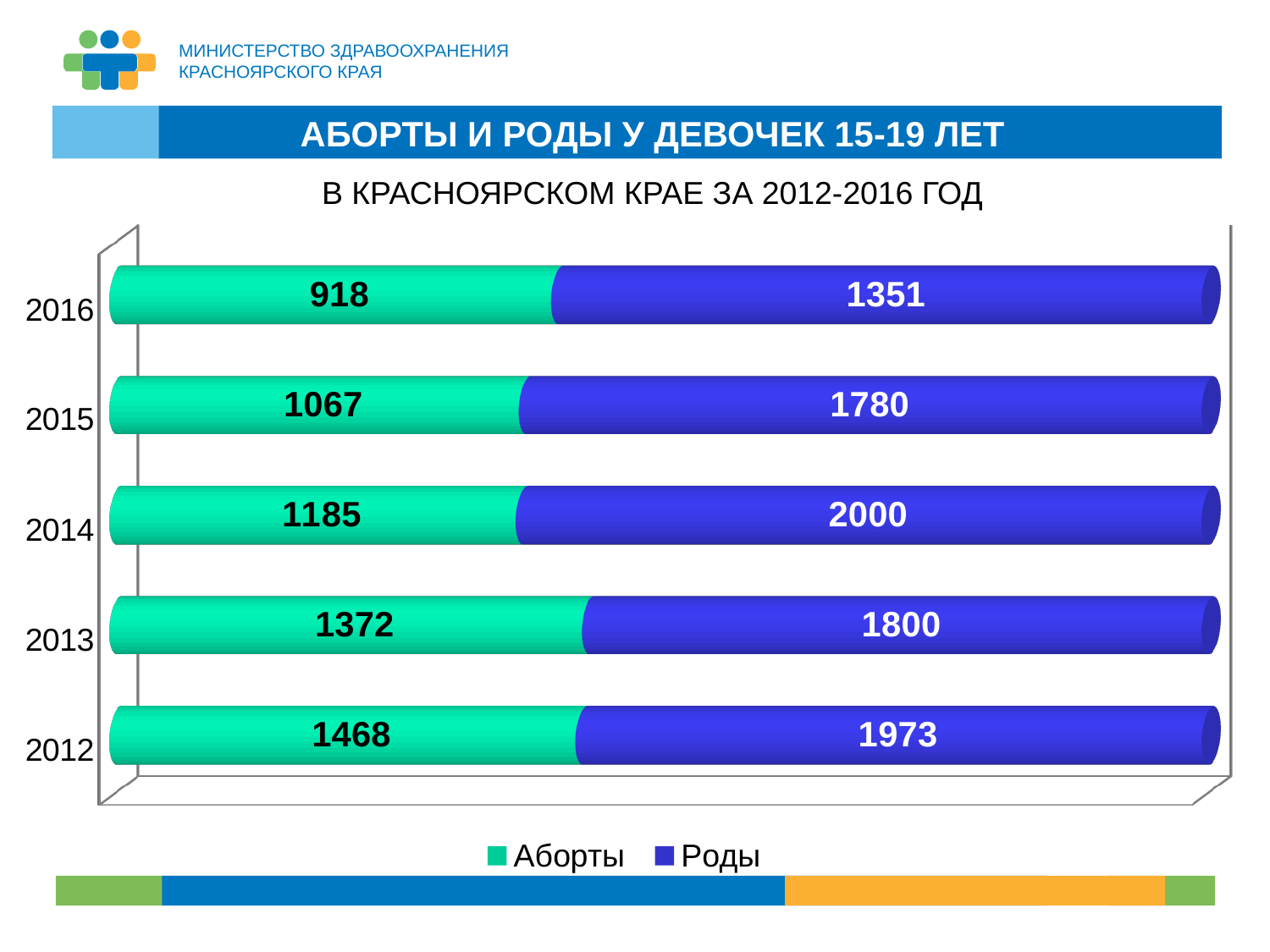

АБОРТЫ И РОДЫ У ДЕВОЧЕК 15-19 ЛЕТ
В КРАСНОЯРСКОМ КРАЕ ЗА 2012-2016 ГОД

[unsupported chart]